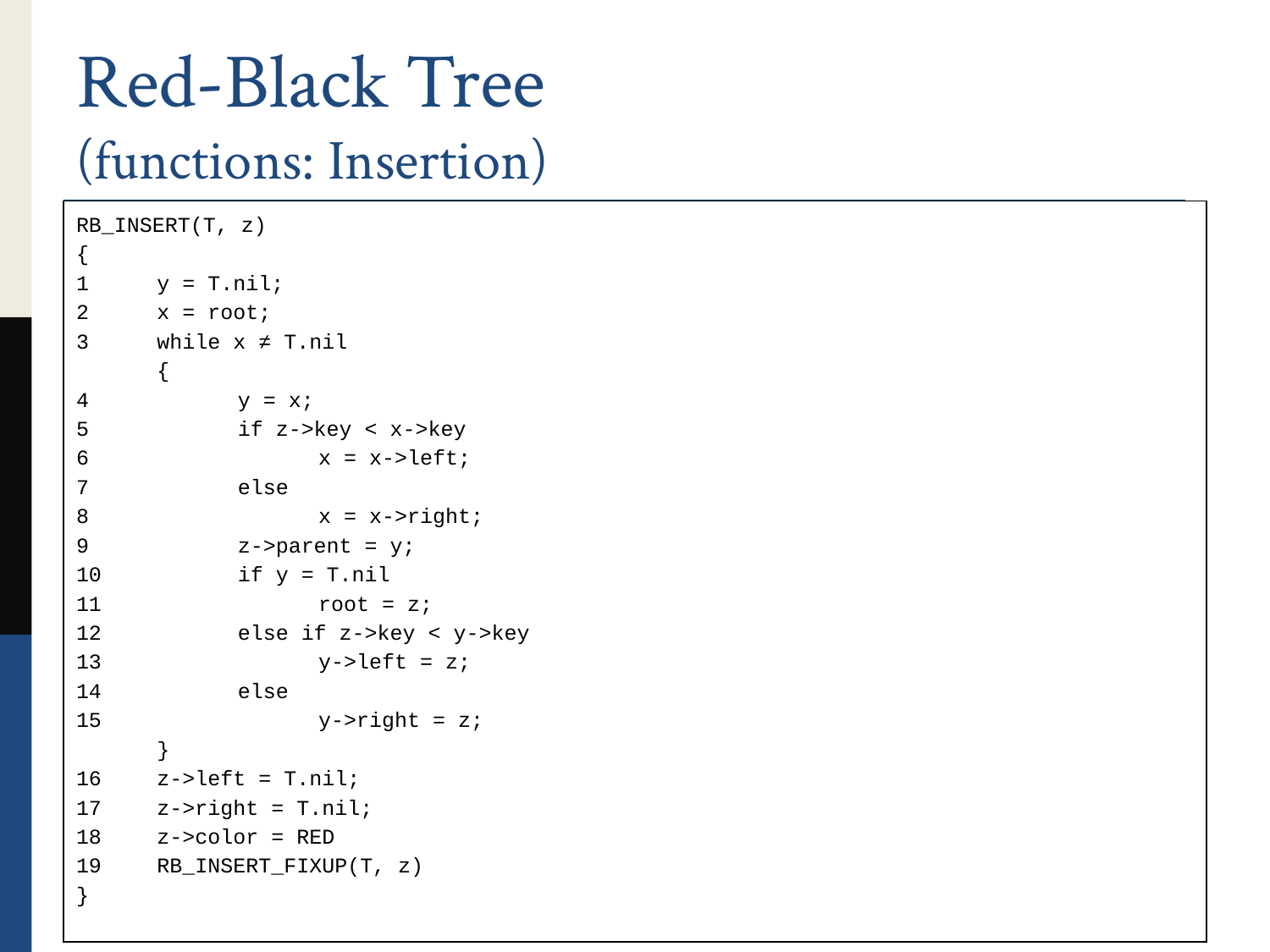

# Red-Black Tree (functions: Insertion)
RB_INSERT(T, z)
{
1	y = T.nil;
2	x = root;
3  	while x ≠ T.nil
	{
4		y = x;
5		if z->key < x->key
6			x = x->left;
7		else
8			x = x->right;
9		z->parent = y;
10		if y = T.nil
11			root = z;
12		else if z->key < y->key
13			y->left = z;
14		else
15			y->right = z;
	}
16	z->left = T.nil;
17	z->right = T.nil;
18	z->color = RED
19	RB_INSERT_FIXUP(T, z)
}

23